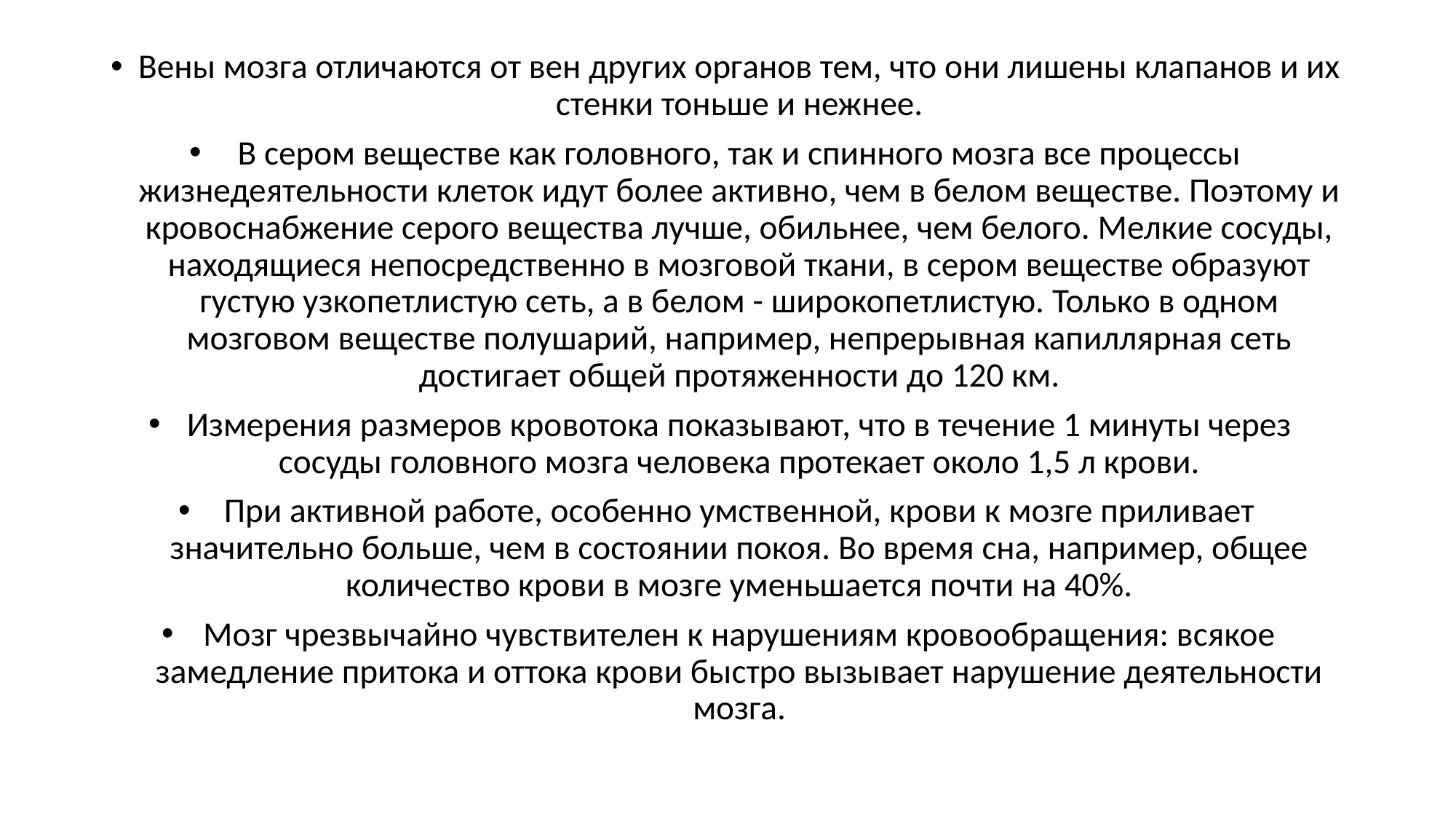

#
Вены мозга отличаются от вен других органов тем, что они лишены клапанов и их стенки тоньше и нежнее.
В сером веществе как головного, так и спинного мозга все процессы жизнедеятельности клеток идут более активно, чем в белом веществе. Поэтому и кровоснабжение серого вещества лучше, обильнее, чем белого. Мелкие сосуды, находящиеся непосредственно в мозговой ткани, в сером веществе образуют густую узкопетлистую сеть, а в белом - широкопетлистую. Только в одном мозговом веществе полушарий, например, непрерывная капиллярная сеть достигает общей протяженности до 120 км.
Измерения размеров кровотока показывают, что в течение 1 минуты через сосуды головного мозга человека протекает около 1,5 л крови.
При активной работе, особенно умственной, крови к мозге приливает значительно больше, чем в состоянии покоя. Во время сна, например, общее количество крови в мозге уменьшается почти на 40%.
Мозг чрезвычайно чувствителен к нарушениям кровообращения: всякое замедление притока и оттока крови быстро вызывает нарушение деятельности мозга.